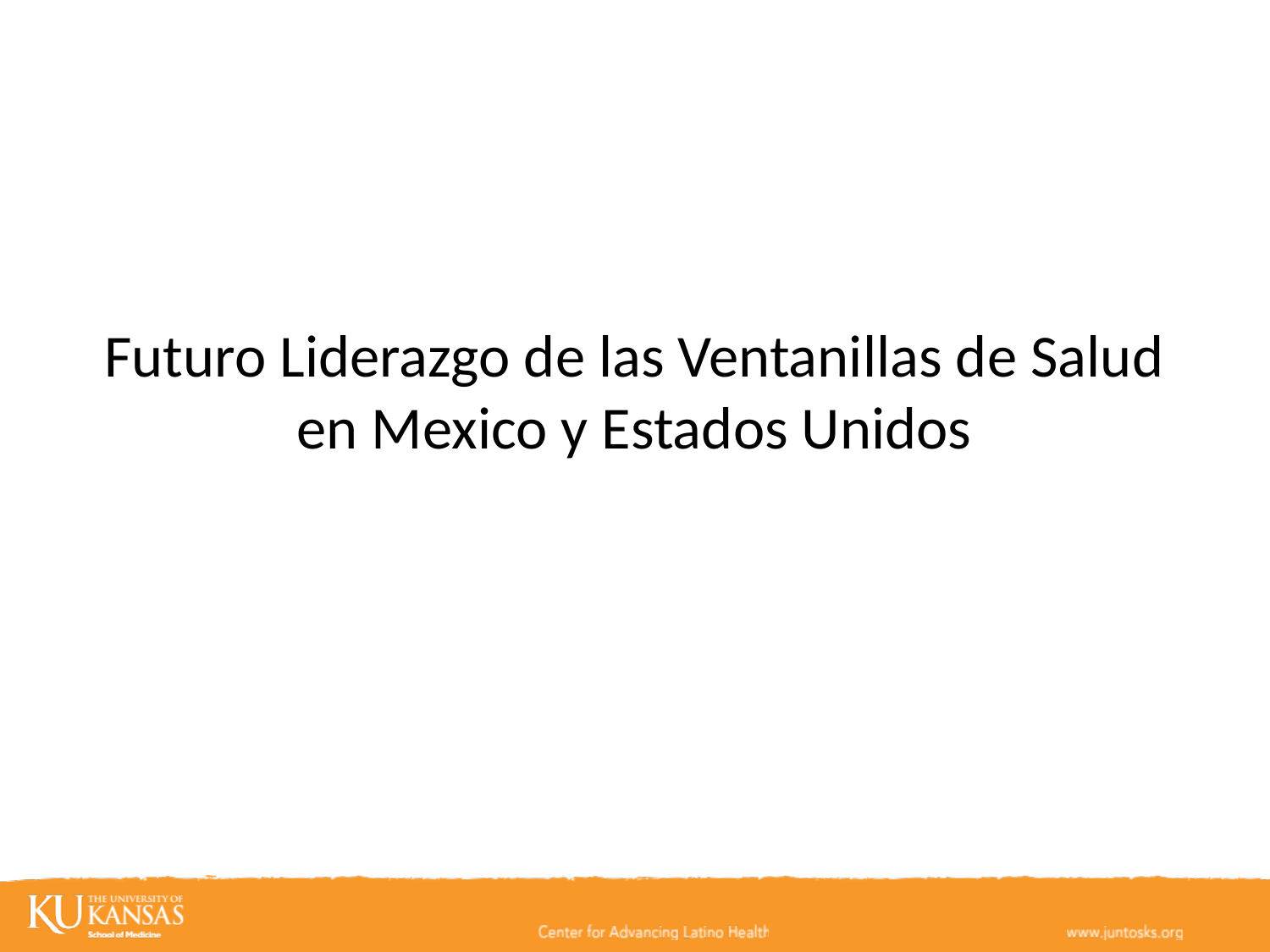

# Futuro Liderazgo de las Ventanillas de Salud en Mexico y Estados Unidos